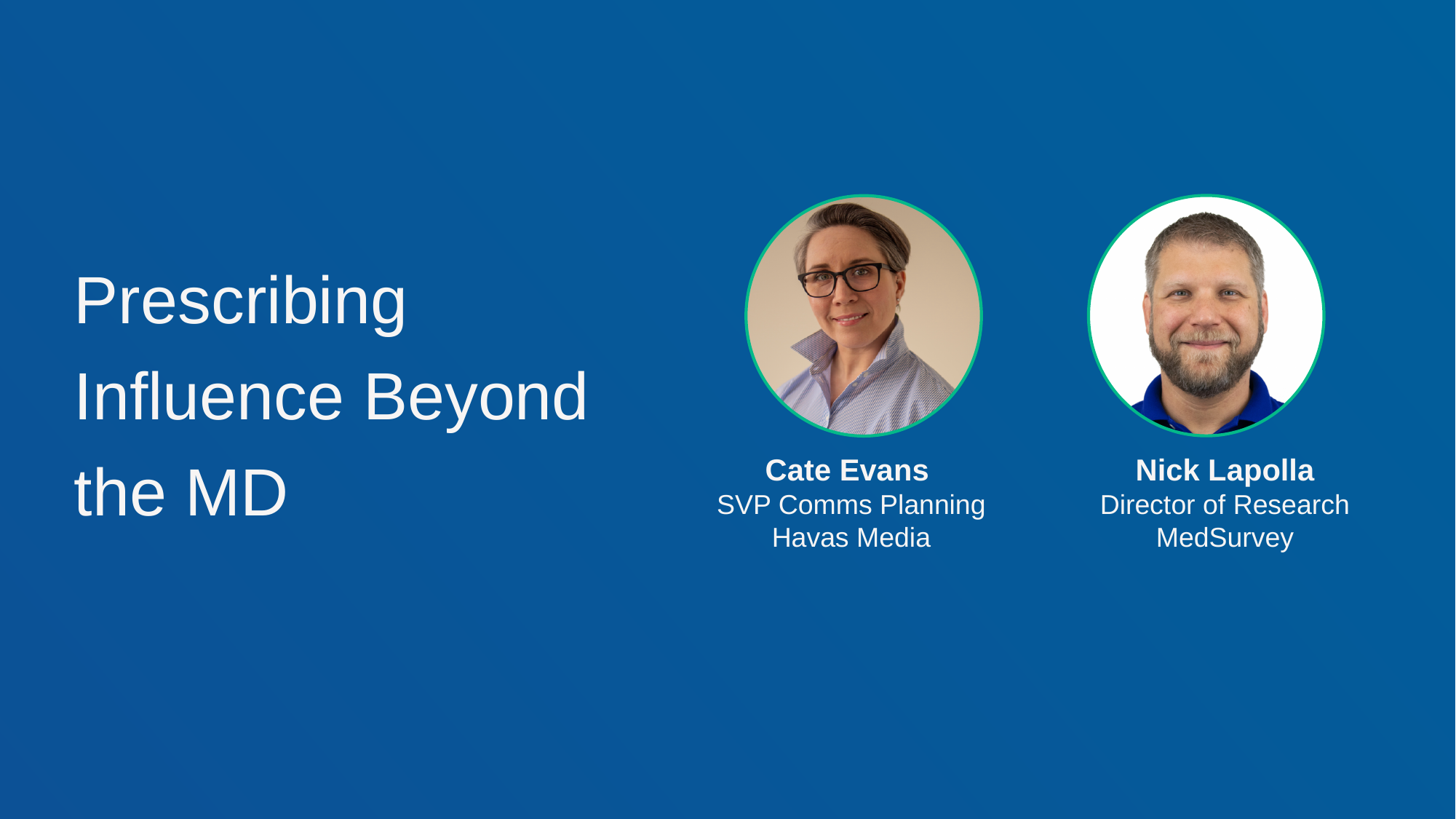

Prescribing Influence Beyond the MD
Cate Evans
SVP Comms Planning
Havas Media
Nick Lapolla
Director of Research
MedSurvey